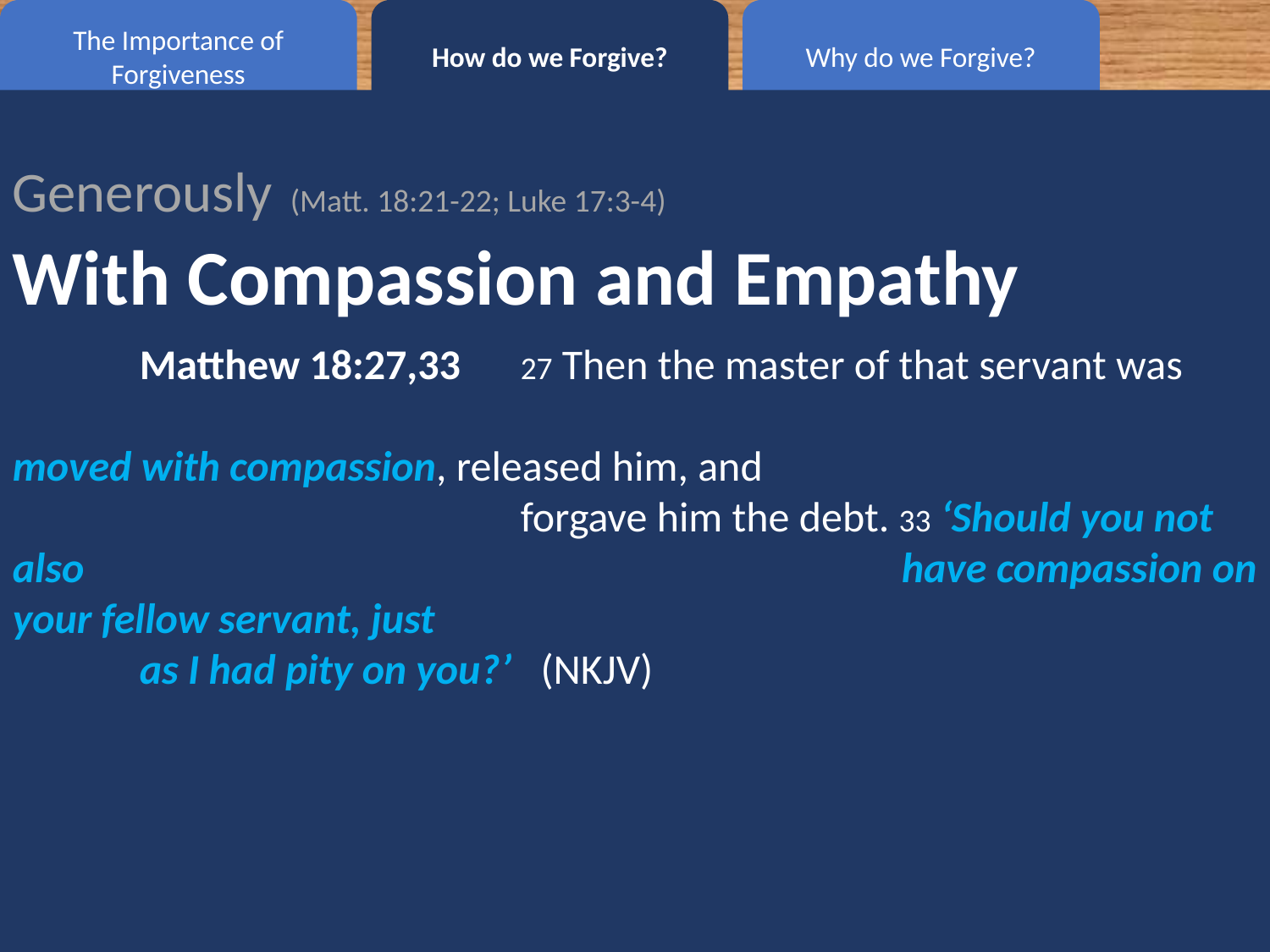

The Importance of Forgiveness
Why do we Forgive?
How do we Forgive?

Generously (Matt. 18:21-22; Luke 17:3-4)
With Compassion and Empathy

	Matthew 18:27,33	27 Then the master of that servant was 									moved with compassion, released him, and 								forgave him the debt. 33 ‘Should you not also 							have compassion on your fellow servant, just 							as I had pity on you?’   (NKJV)

#